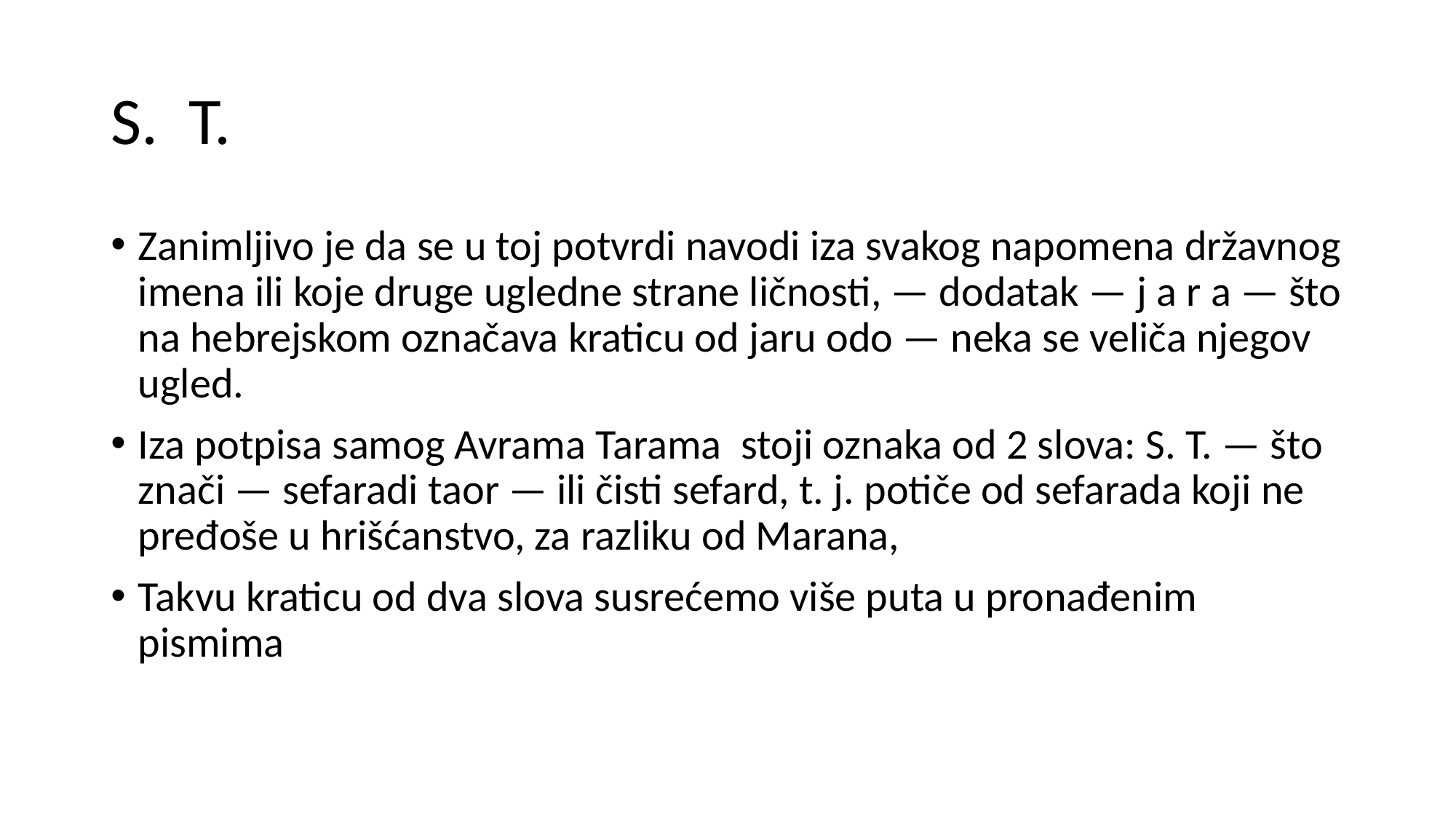

# S.  T.
Zanimljivo je da se u toj potvrdi navodi iza svakog napomena državnog imena ili koje druge ugledne strane ličnosti, — dodatak — j a r a — što na hebrejskom označava kraticu od jaru odo — neka se veliča njegov ugled.
Iza potpisa samog Avrama Tarama  stoji oznaka od 2 slova: S. T. — što znači — sefaradi taor — ili čisti sefard, t. j. potiče od sefarada koji ne pređoše u hrišćanstvo, za razliku od Marana,
Takvu kraticu od dva slova susrećemo više puta u pronađenim pismima